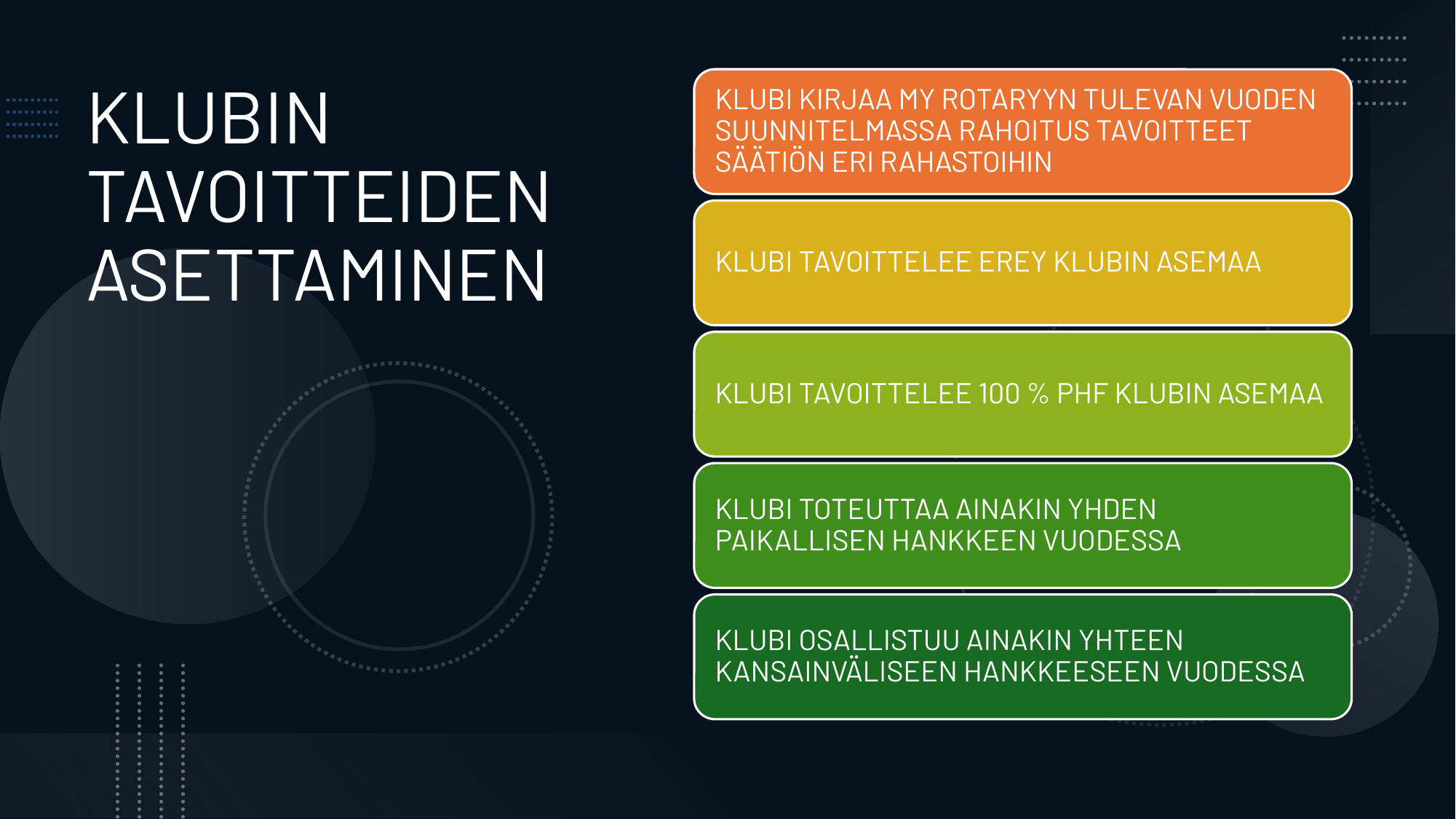

KLUBI KIRJAA MY ROTARYYN TULEVAN VUODEN SUUNNITELMASSA RAHOITUS TAVOITTEET  SÄÄTIÖN ERI RAHASTOIHIN
KLUBI TAVOITTELEE EREY KLUBIN ASEMAA
KLUBI TAVOITTELEE 100 % PHF KLUBIN ASEMAA
KLUBI TOTEUTTAA AINAKIN YHDEN  PAIKALLISEN HANKKEEN VUODESSA
KLUBI OSALLISTUU AINAKIN YHTEEN KANSAINVÄLISEEN HANKKEESEEN VUODESSA
# KLUBIN TAVOITTEIDEN  ASETTAMINEN